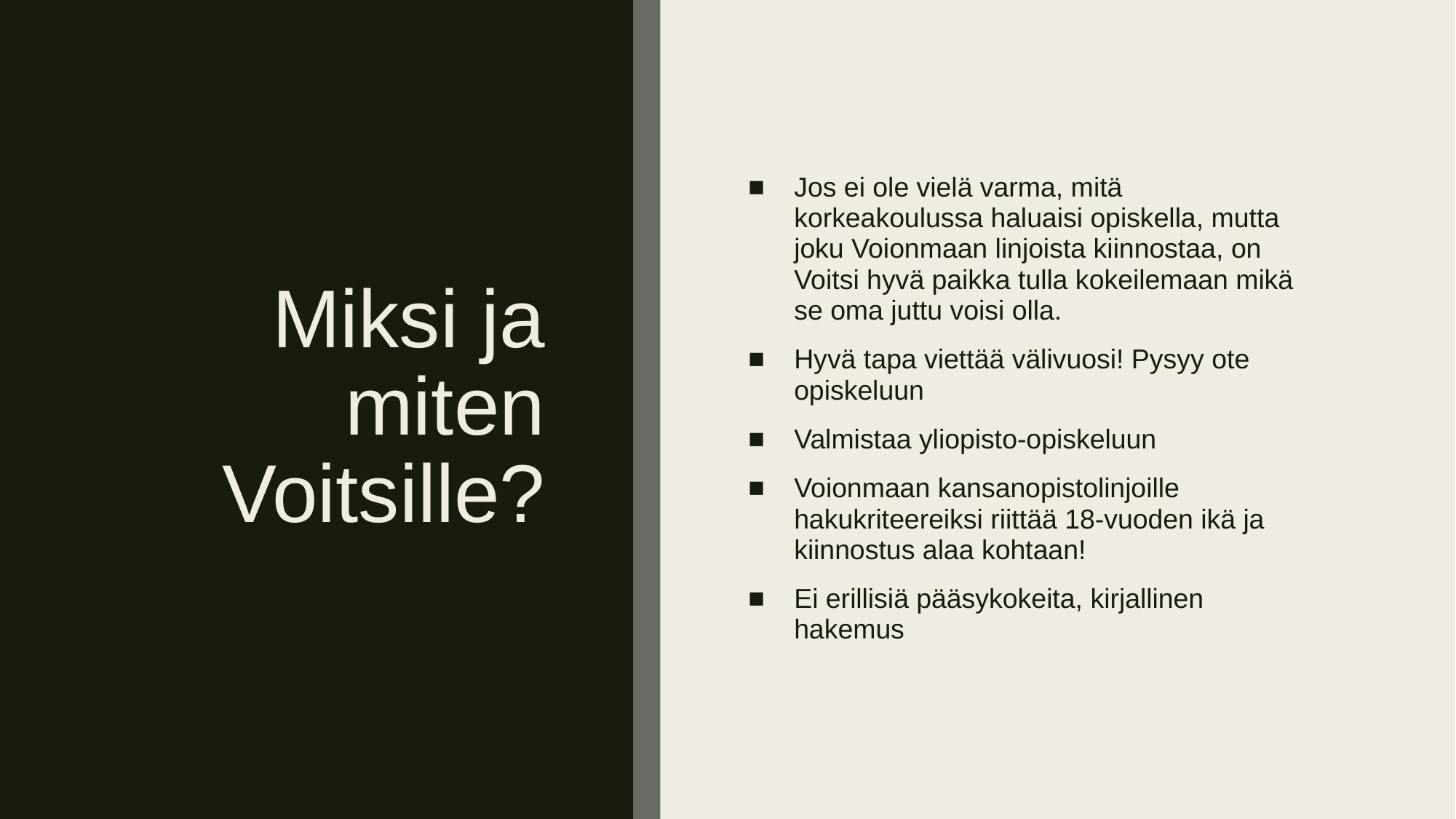

# Miksi ja miten Voitsille?
Jos ei ole vielä varma, mitä korkeakoulussa haluaisi opiskella, mutta joku Voionmaan linjoista kiinnostaa, on Voitsi hyvä paikka tulla kokeilemaan mikä se oma juttu voisi olla.
Hyvä tapa viettää välivuosi! Pysyy ote opiskeluun
Valmistaa yliopisto-opiskeluun
Voionmaan kansanopistolinjoille hakukriteereiksi riittää 18-vuoden ikä ja kiinnostus alaa kohtaan!
Ei erillisiä pääsykokeita, kirjallinen hakemus